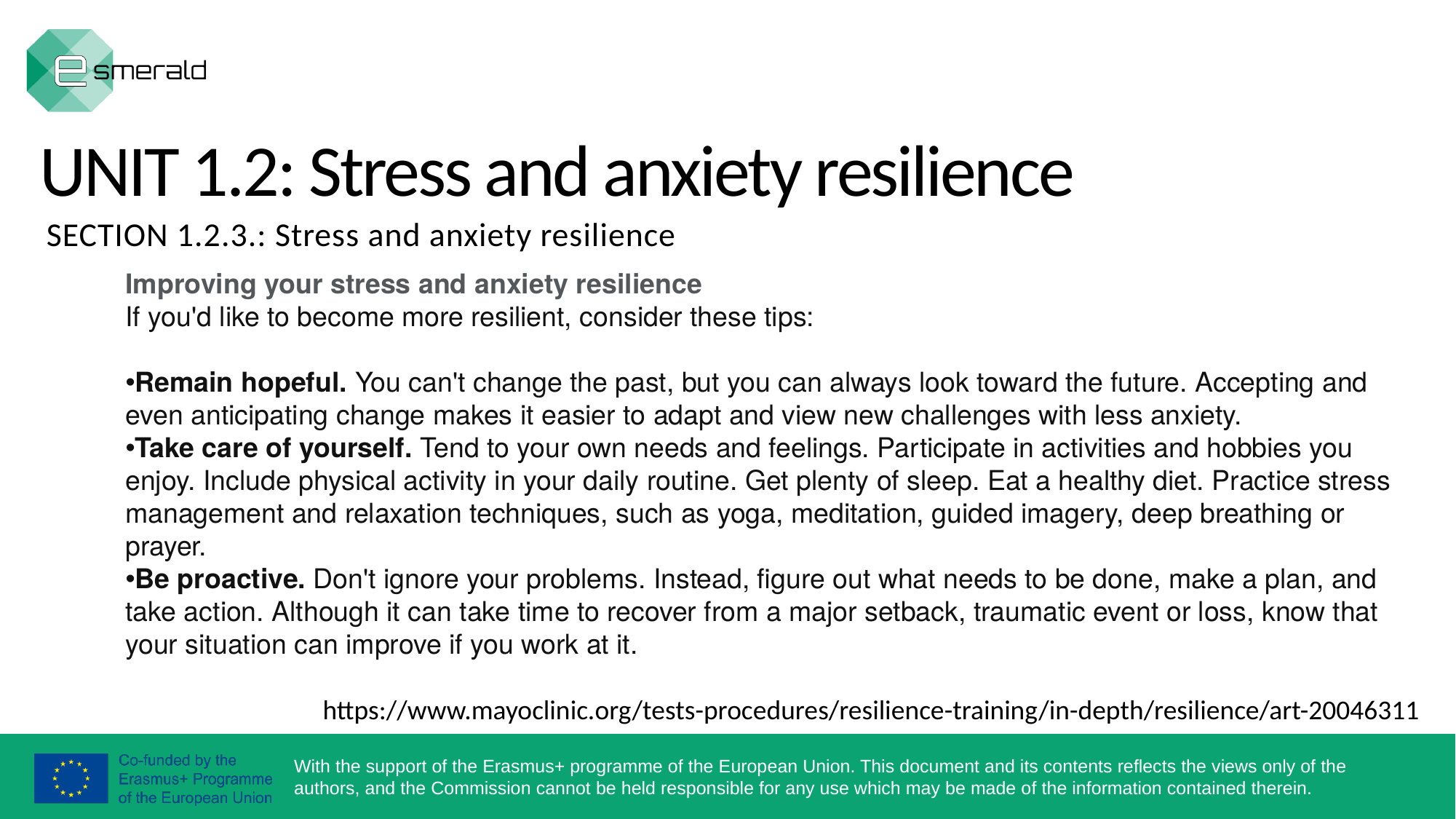

UNIT 1.2: Stress and anxiety resilience
SECTION 1.2.3.: Stress and anxiety resilience
Improving your stress and anxiety resilience
If you'd like to become more resilient, consider these tips:

Remain hopeful. You can't change the past, but you can always look toward the future. Accepting and even anticipating change makes it easier to adapt and view new challenges with less anxiety.
Take care of yourself. Tend to your own needs and feelings. Participate in activities and hobbies you enjoy. Include physical activity in your daily routine. Get plenty of sleep. Eat a healthy diet. Practice stress management and relaxation techniques, such as yoga, meditation, guided imagery, deep breathing or prayer.
Be proactive. Don't ignore your problems. Instead, figure out what needs to be done, make a plan, and take action. Although it can take time to recover from a major setback, traumatic event or loss, know that your situation can improve if you work at it.
https://www.mayoclinic.org/tests-procedures/resilience-training/in-depth/resilience/art-20046311